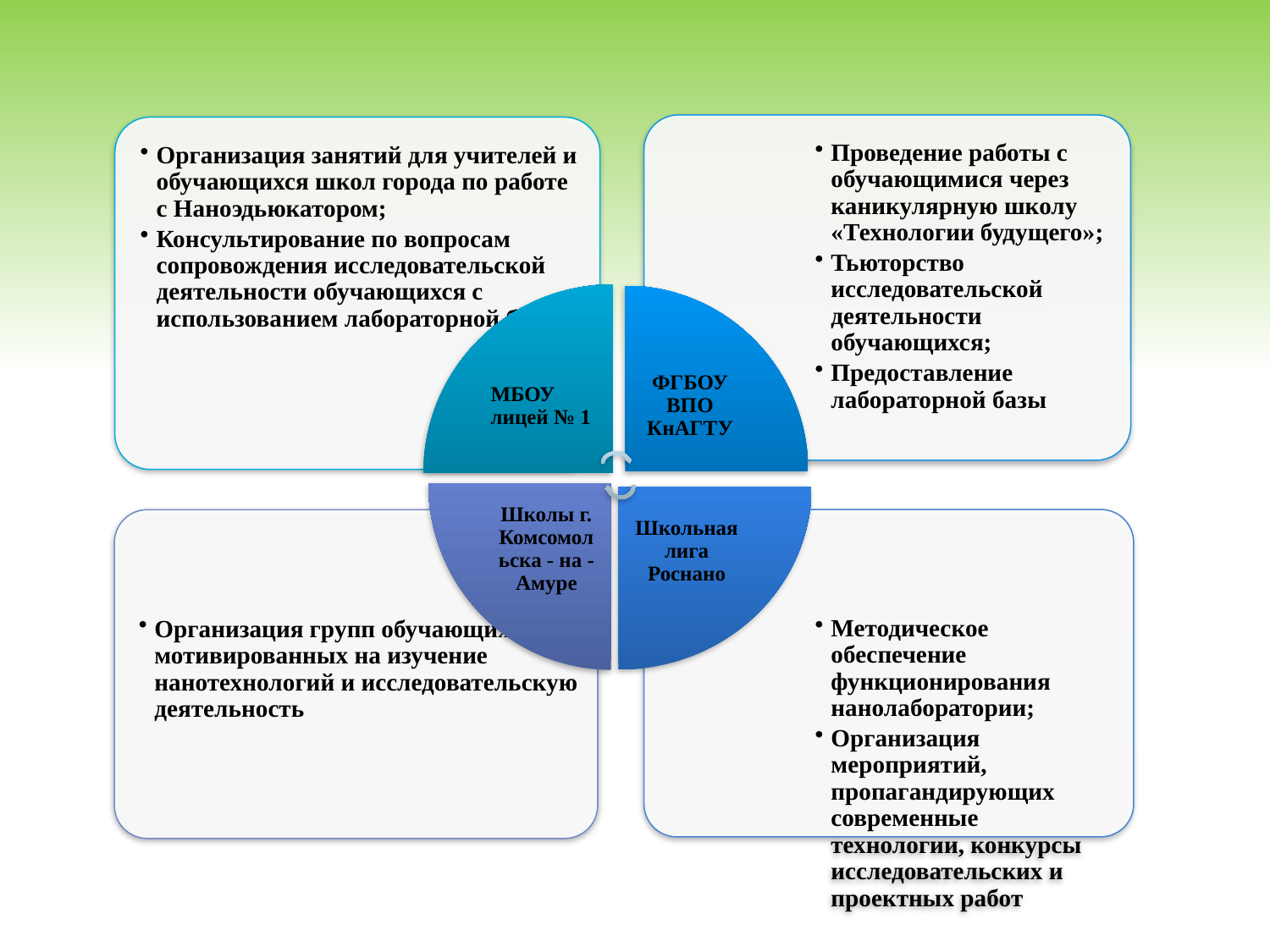

Методическое обеспечение функционирования нанолаборатории;
Организация мероприятий, пропагандирующих современные технологии, конкурсы исследовательских и проектных работ
Организация групп обучающихся, мотивированных на изучение нанотехнологий и исследовательскую деятельность
Проведение работы с обучающимися через каникулярную школу «Технологии будущего»;
Тьюторство исследовательской деятельности обучающихся;
Предоставление лабораторной базы
Организация занятий для учителей и обучающихся школ города по работе с Наноэдьюкатором;
Консультирование по вопросам сопровождения исследовательской деятельности обучающихся с использованием лабораторной базы

МБОУ лицей № 1
ФГБОУ ВПО КнАГТУ
Школьная лига Роснано
Школы г. Комсомольска - на - Амуре